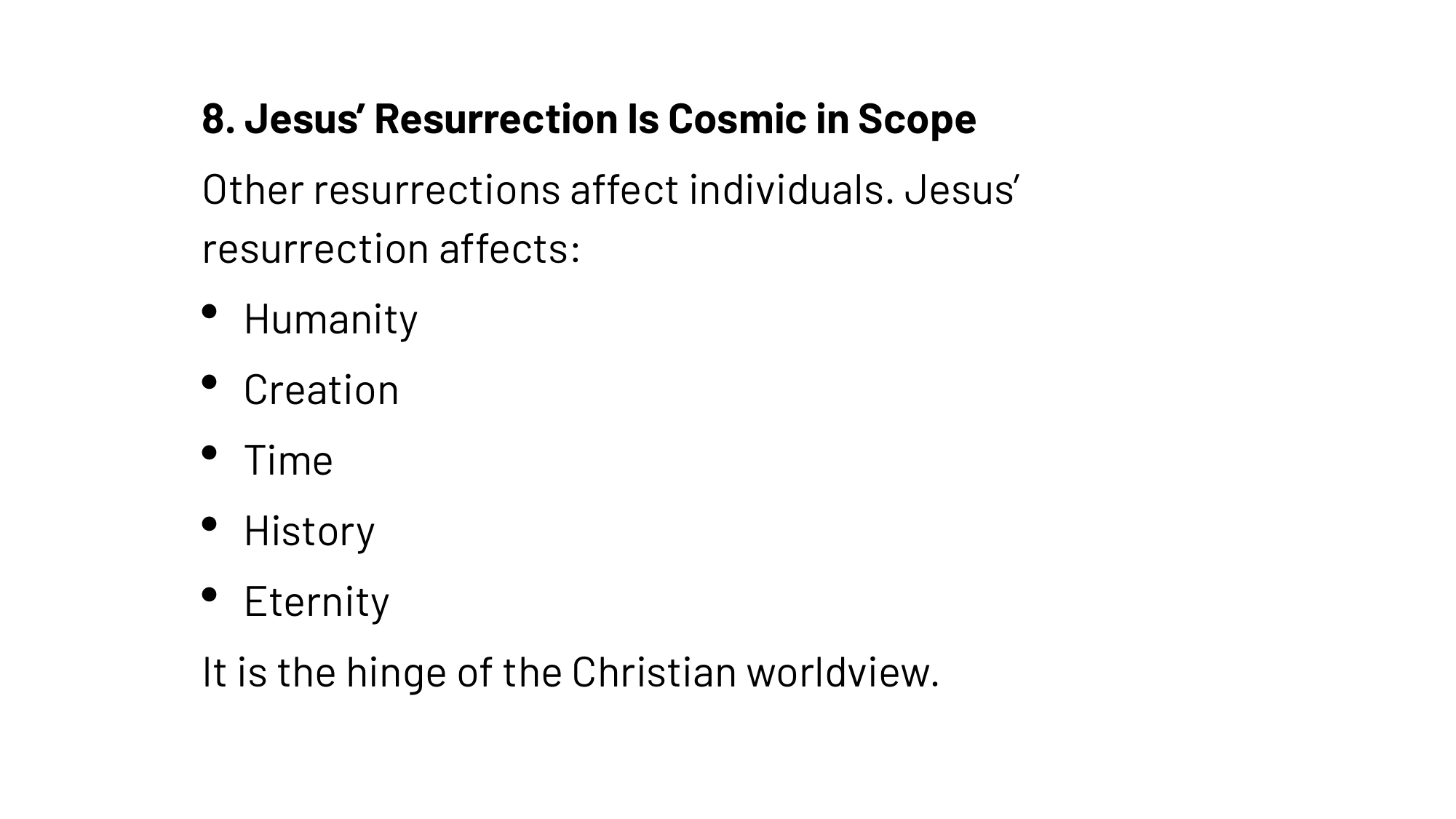

8. Jesus’ Resurrection Is Cosmic in Scope
Other resurrections affect individuals. Jesus’ resurrection affects:
Humanity
Creation
Time
History
Eternity
It is the hinge of the Christian worldview.